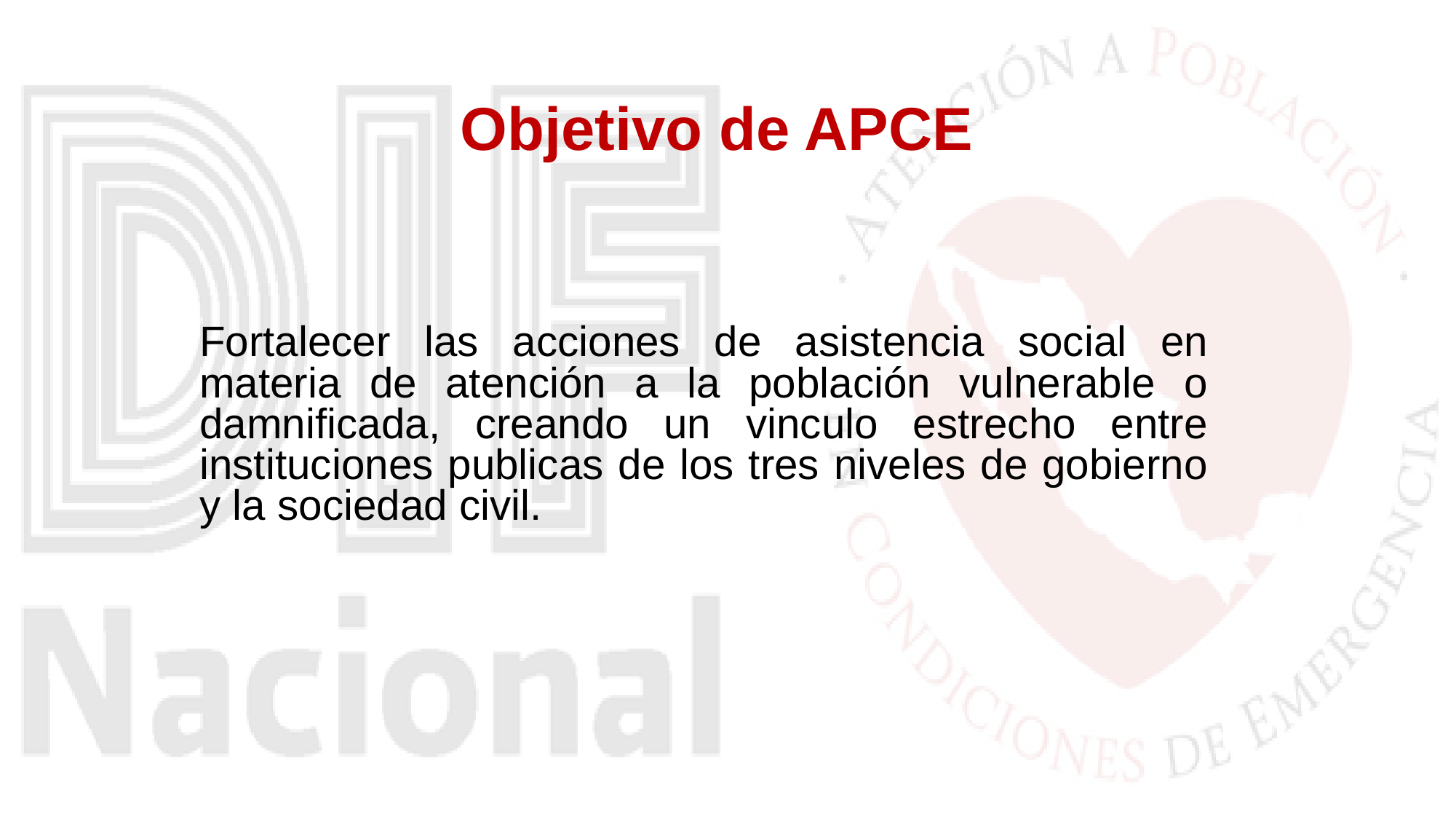

Objetivo de APCE
Fortalecer las acciones de asistencia social en materia de atención a la población vulnerable o damnificada, creando un vinculo estrecho entre instituciones publicas de los tres niveles de gobierno y la sociedad civil.